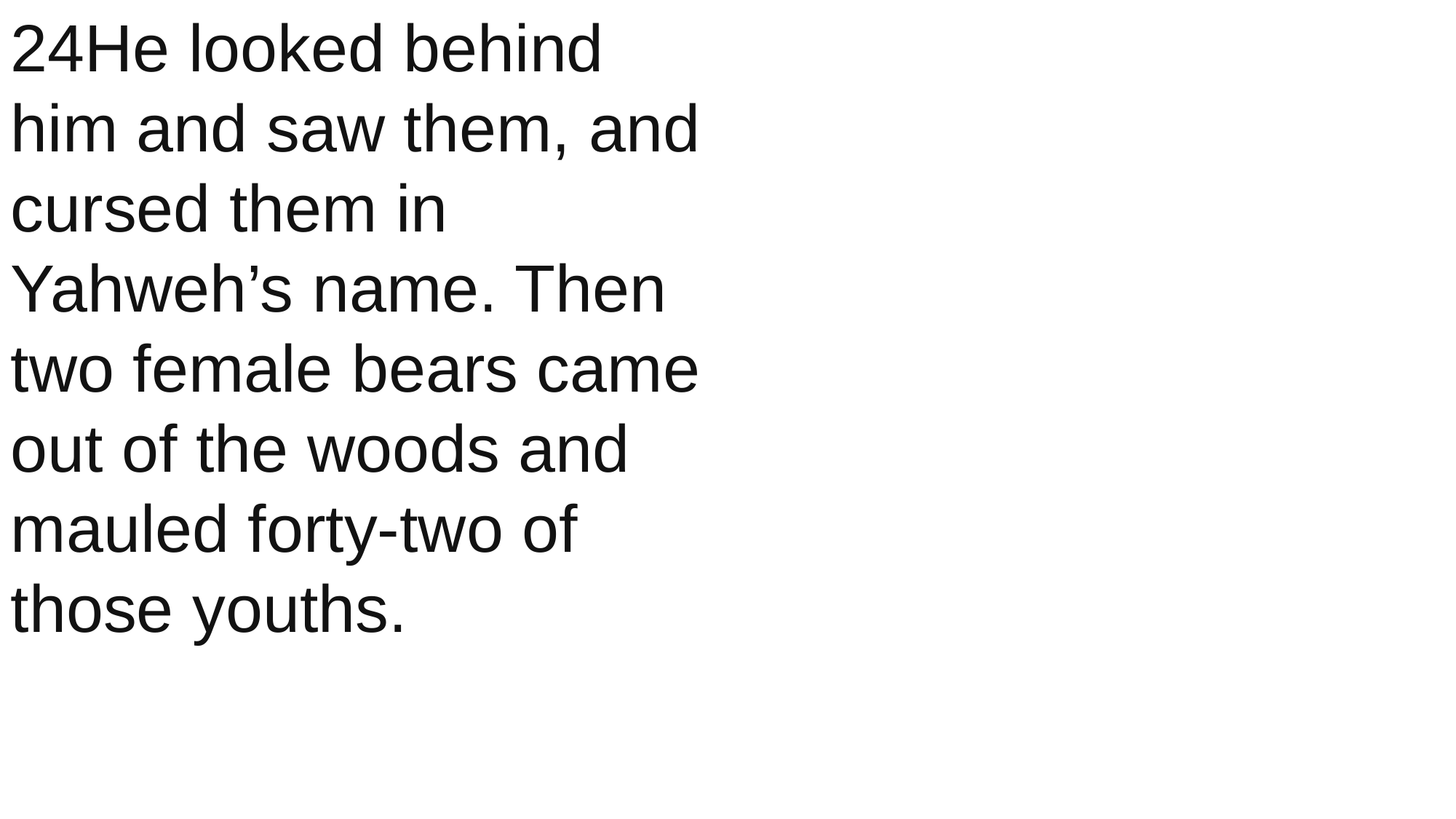

24He looked behind him and saw them, and cursed them in Yahweh’s name. Then two female bears came out of the woods and mauled forty-two of those youths.